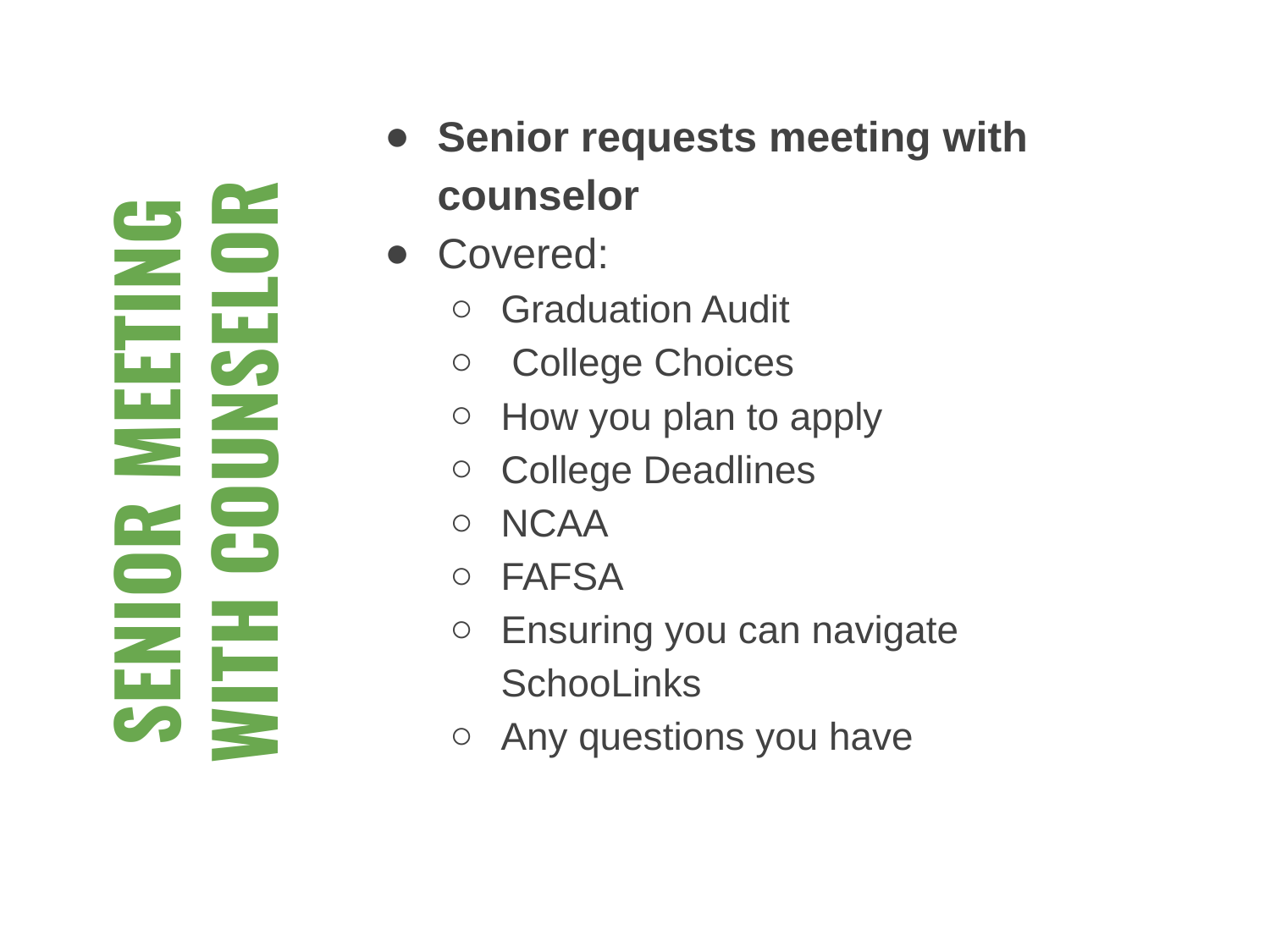

Senior requests meeting with counselor
Covered:
Graduation Audit
 College Choices
How you plan to apply
College Deadlines
NCAA
FAFSA
Ensuring you can navigate SchooLinks
Any questions you have
# SENIOR MEETING WITH COUNSELOR